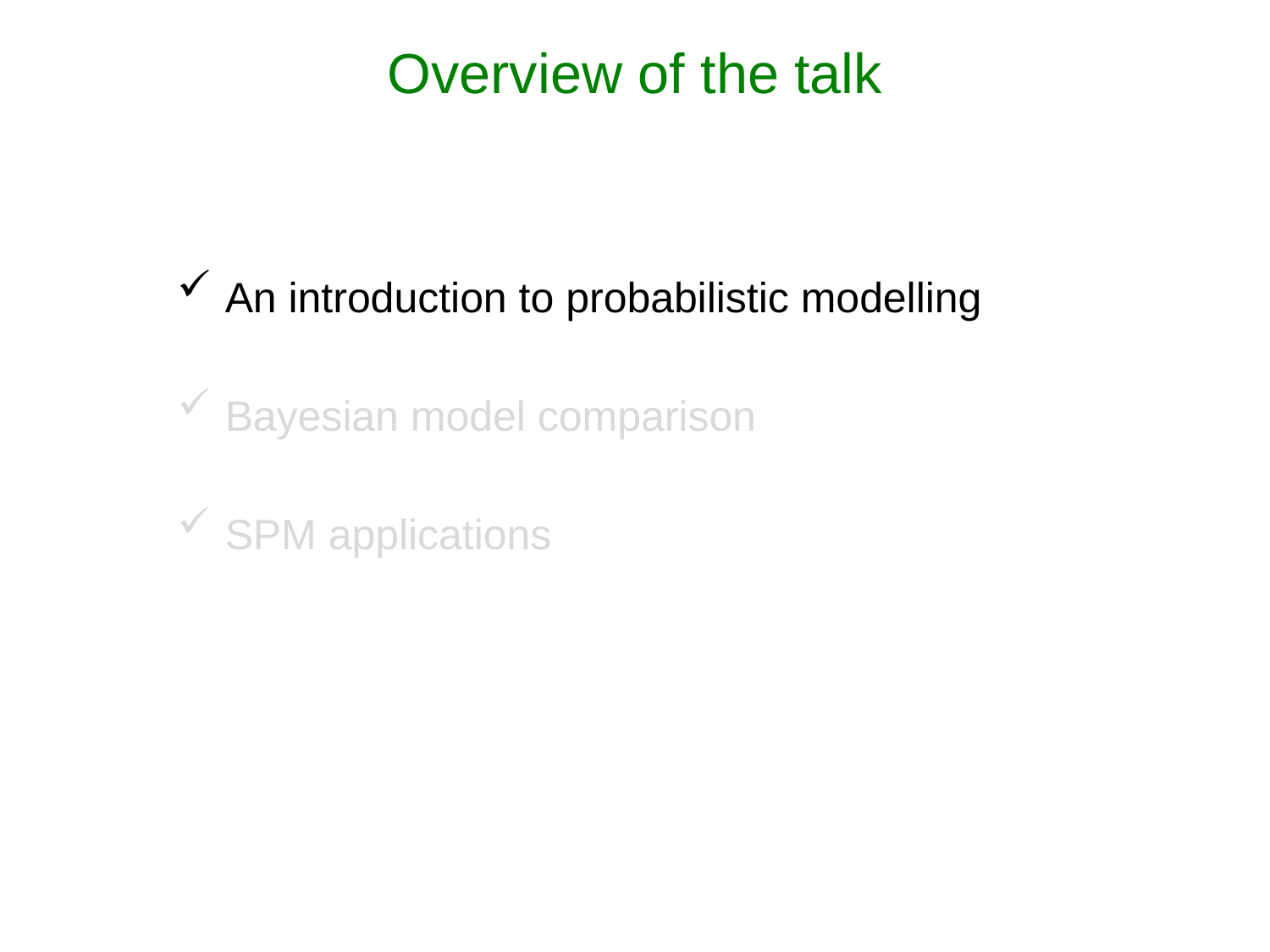

Overview of the talk
An introduction to probabilistic modelling

Bayesian model comparison

SPM applications